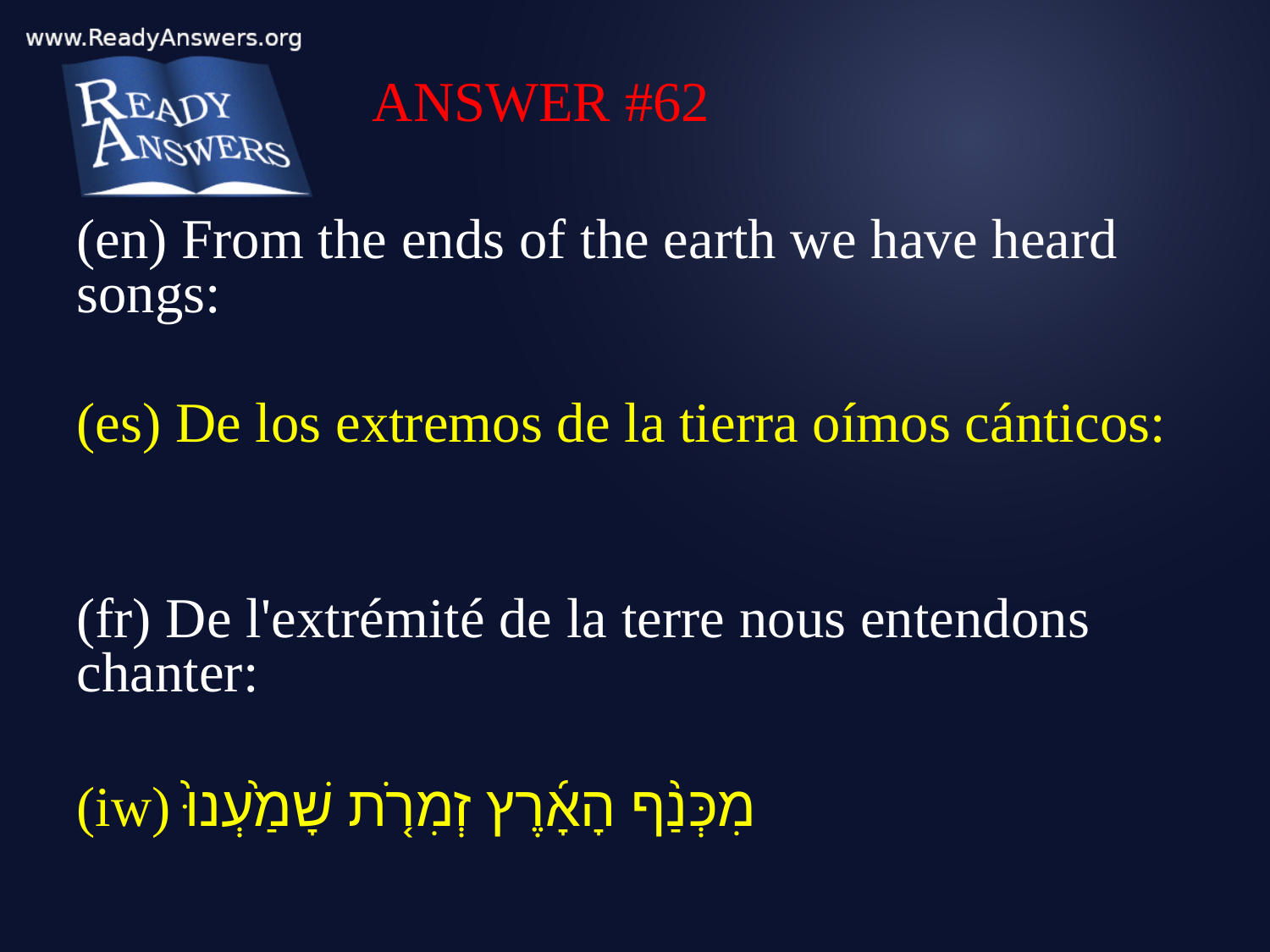

ANSWER #62
(en) From the ends of the earth we have heard songs:
(es) De los extremos de la tierra oímos cánticos:
(fr) De l'extrémité de la terre nous entendons chanter:
(iw) מִכְּנַ֨ף הָאָ֜רֶץ זְמִרֹ֤ת שָׁמַ֙עְנוּ֙